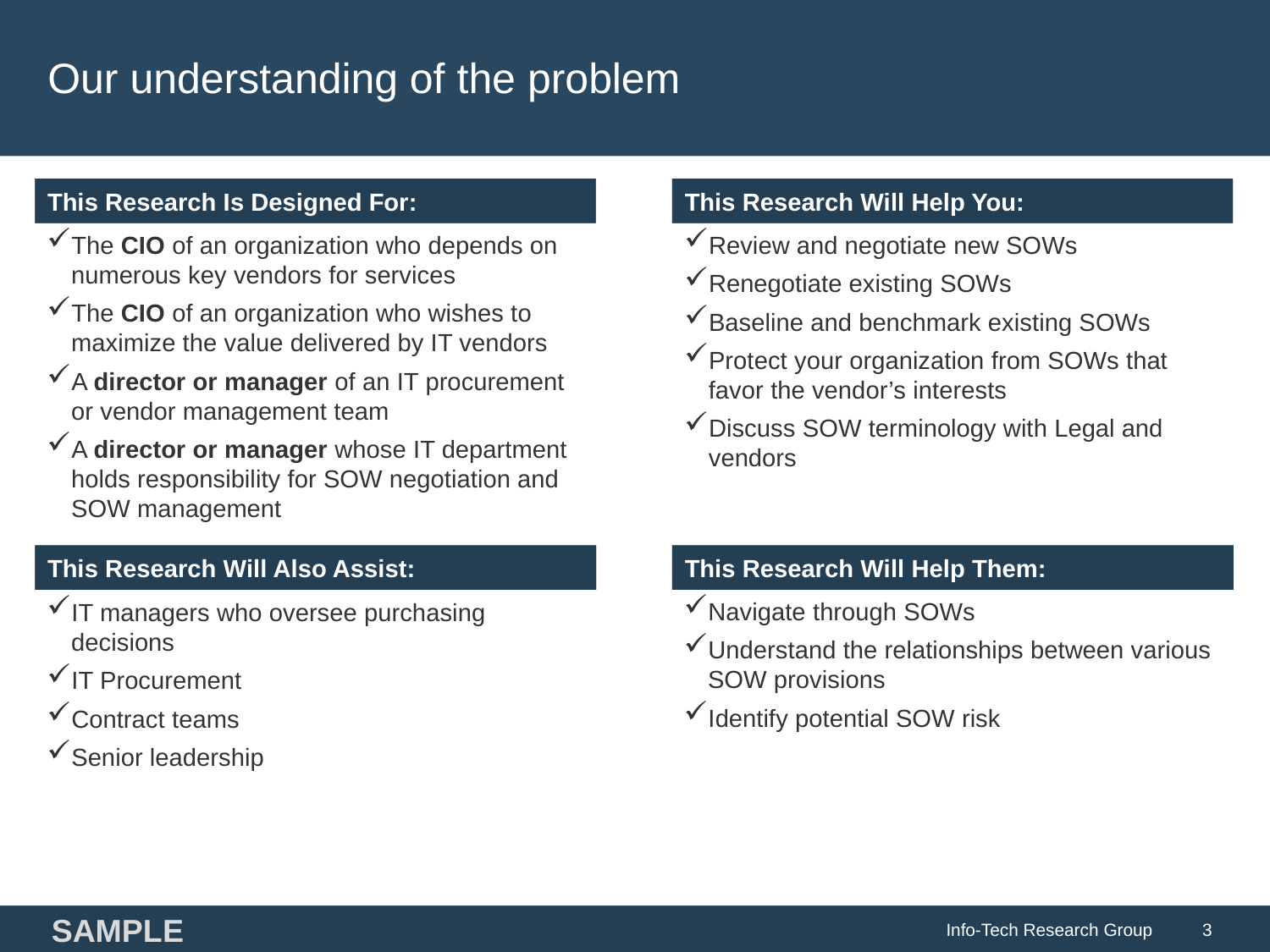

# Our understanding of the problem
The CIO of an organization who depends on numerous key vendors for services
The CIO of an organization who wishes to maximize the value delivered by IT vendors
A director or manager of an IT procurement or vendor management team
A director or manager whose IT department holds responsibility for SOW negotiation and SOW management
Review and negotiate new SOWs
Renegotiate existing SOWs
Baseline and benchmark existing SOWs
Protect your organization from SOWs that favor the vendor’s interests
Discuss SOW terminology with Legal and vendors
Navigate through SOWs
Understand the relationships between various SOW provisions
Identify potential SOW risk
IT managers who oversee purchasing decisions
IT Procurement
Contract teams
Senior leadership
SAMPLE